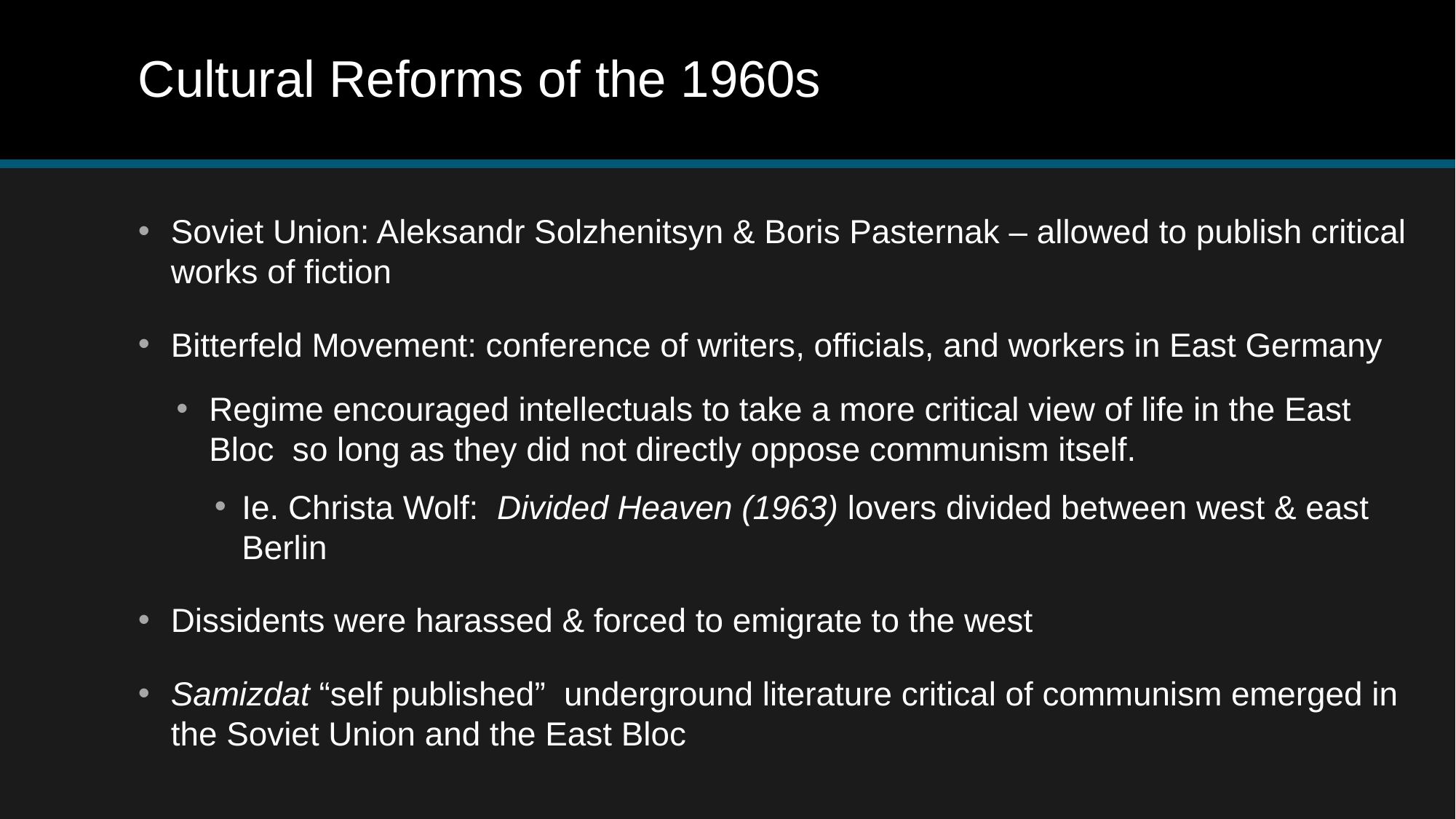

# Cultural Reforms of the 1960s
Soviet Union: Aleksandr Solzhenitsyn & Boris Pasternak – allowed to publish critical works of fiction
Bitterfeld Movement: conference of writers, officials, and workers in East Germany
Regime encouraged intellectuals to take a more critical view of life in the East Bloc  so long as they did not directly oppose communism itself.
Ie. Christa Wolf:  Divided Heaven (1963) lovers divided between west & east Berlin
Dissidents were harassed & forced to emigrate to the west
Samizdat “self published”  underground literature critical of communism emerged in the Soviet Union and the East Bloc